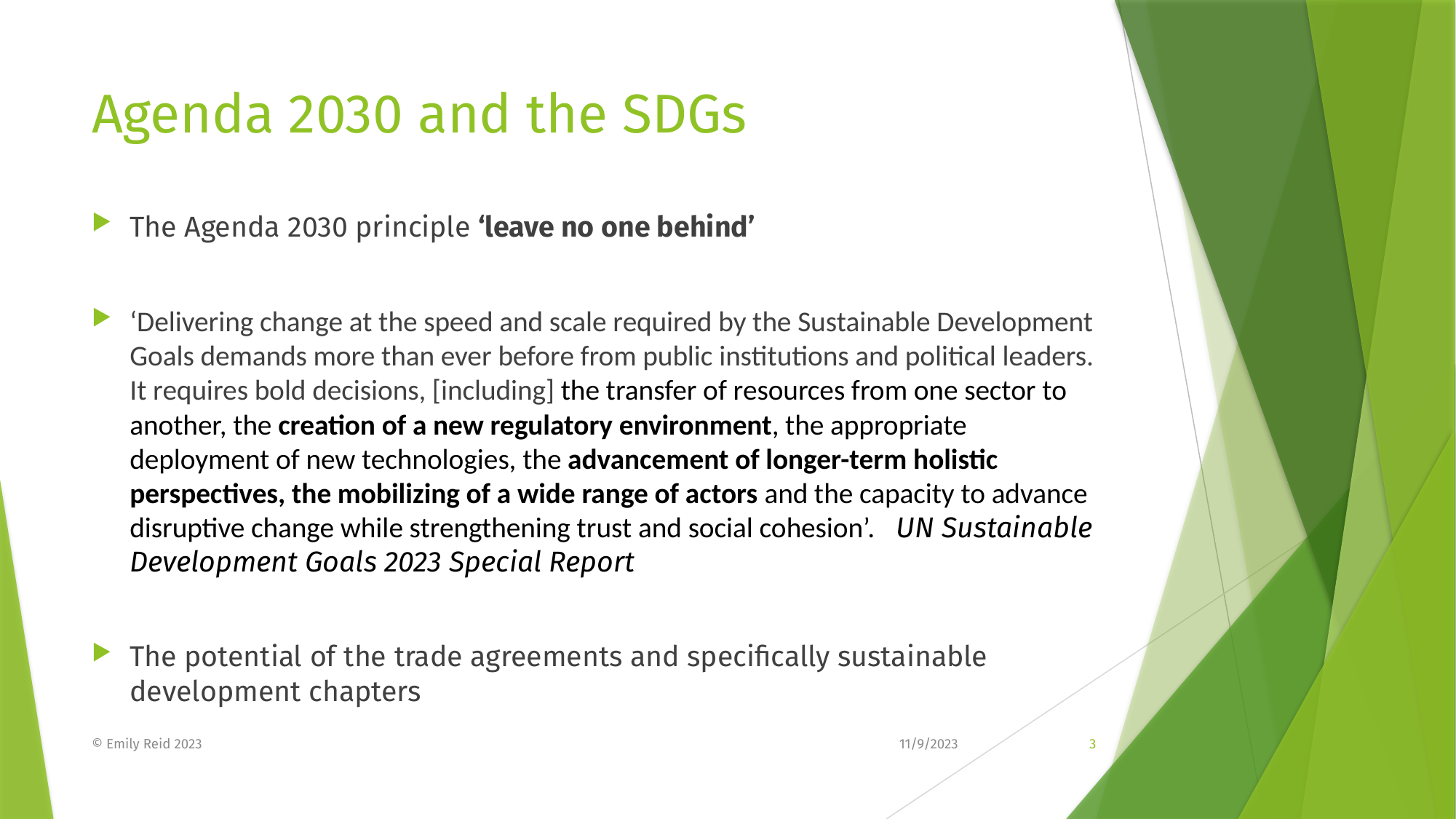

# Agenda 2030 and the SDGs

The Agenda 2030 principle ‘leave no one behind’

‘Delivering change at the speed and scale required by the Sustainable Development Goals demands more than ever before from public institutions and political leaders. It requires bold decisions, [including] the transfer of resources from one sector to another, the creation of a new regulatory environment, the appropriate deployment of new technologies, the advancement of longer-term holistic perspectives, the mobilizing of a wide range of actors and the capacity to advance disruptive change while strengthening trust and social cohesion’.   UN Sustainable Development Goals 2023 Special Report

The potential of the trade agreements and specifically sustainable development chapters
© Emily Reid 2023
11/9/2023
3